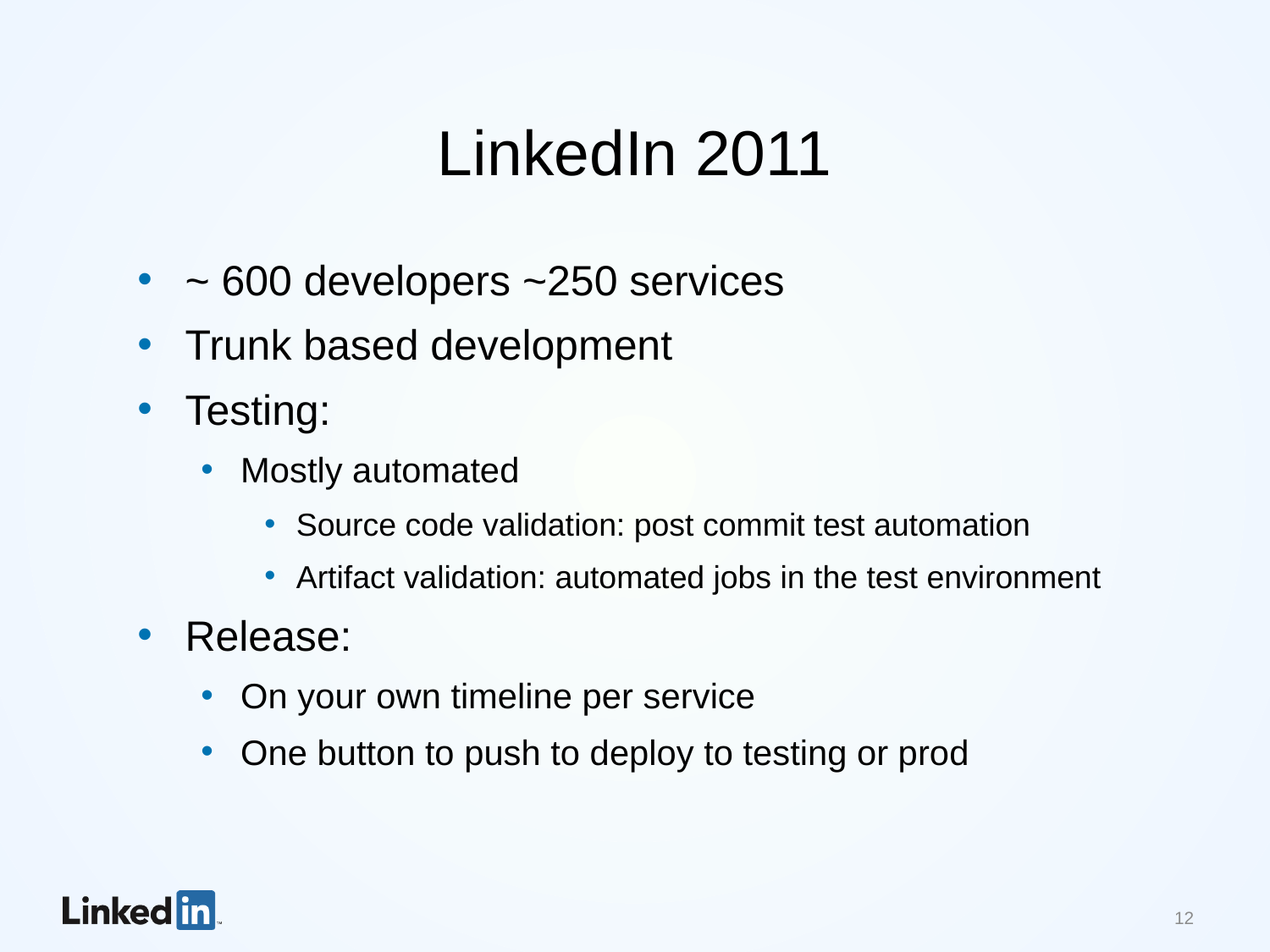

# LinkedIn 2011
~ 600 developers ~250 services
Trunk based development
Testing:
Mostly automated
Source code validation: post commit test automation
Artifact validation: automated jobs in the test environment
Release:
On your own timeline per service
One button to push to deploy to testing or prod

12